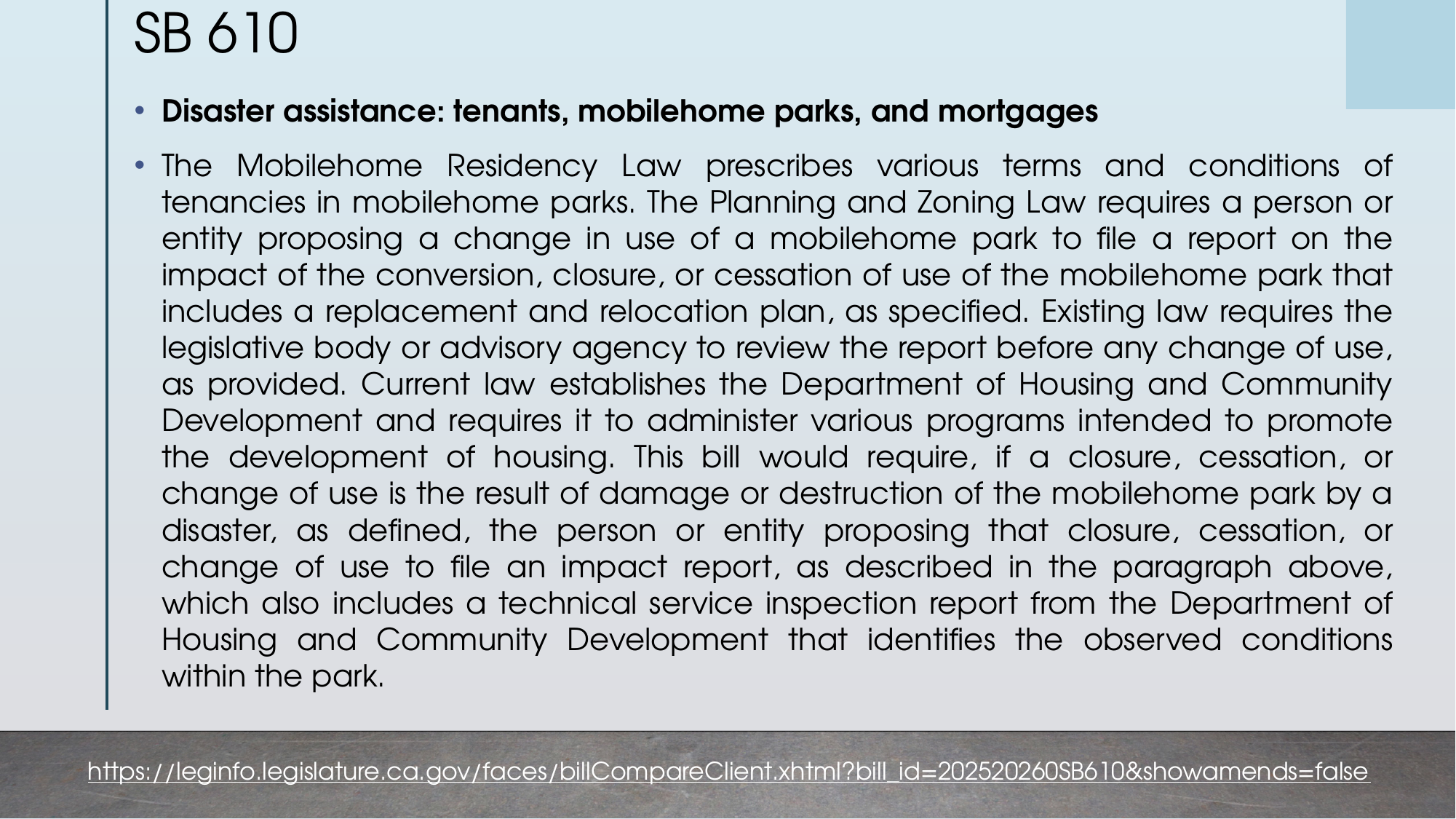

# SB 610
Disaster assistance: tenants, mobilehome parks, and mortgages
The Mobilehome Residency Law prescribes various terms and conditions of tenancies in mobilehome parks. The Planning and Zoning Law requires a person or entity proposing a change in use of a mobilehome park to file a report on the impact of the conversion, closure, or cessation of use of the mobilehome park that includes a replacement and relocation plan, as specified. Existing law requires the legislative body or advisory agency to review the report before any change of use, as provided. Current law establishes the Department of Housing and Community Development and requires it to administer various programs intended to promote the development of housing. This bill would require, if a closure, cessation, or change of use is the result of damage or destruction of the mobilehome park by a disaster, as defined, the person or entity proposing that closure, cessation, or change of use to file an impact report, as described in the paragraph above, which also includes a technical service inspection report from the Department of Housing and Community Development that identifies the observed conditions within the park.
https://leginfo.legislature.ca.gov/faces/billCompareClient.xhtml?bill_id=202520260SB610&showamends=false